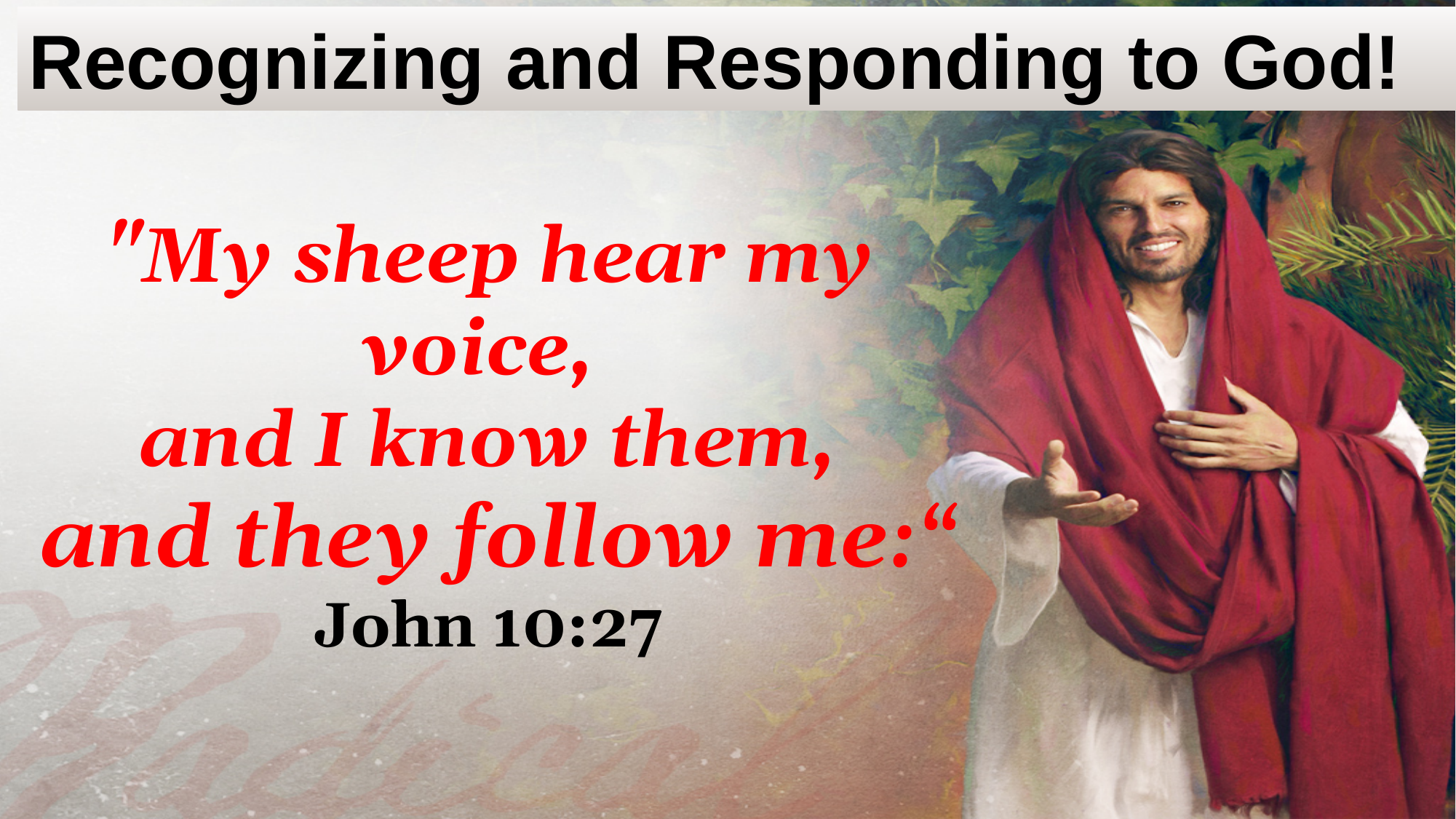

Recognizing and Responding to God!
"My sheep hear my voice,
and I know them,
 and they follow me:“
John 10:27